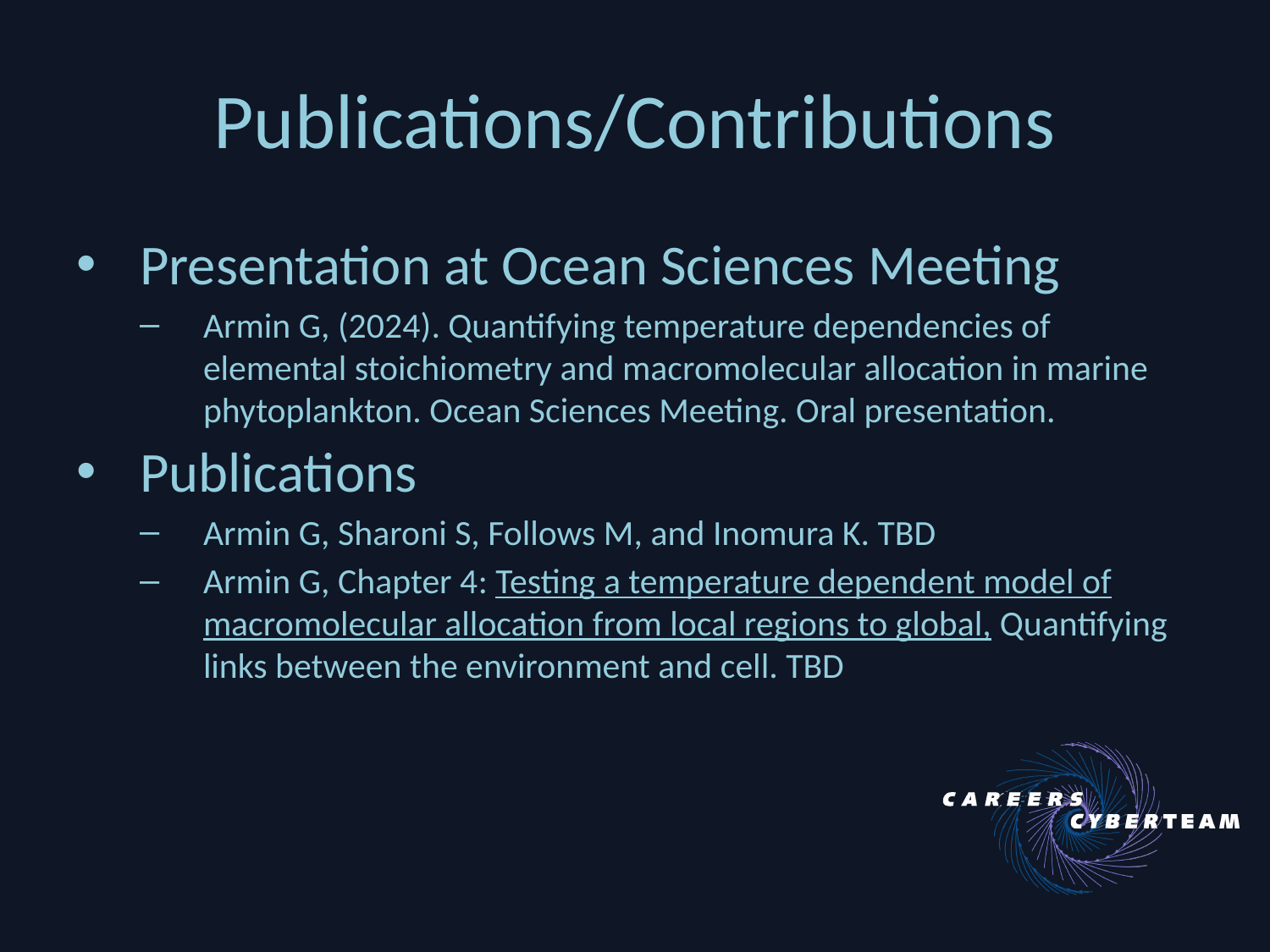

# Publications/Contributions
Presentation at Ocean Sciences Meeting
Armin G, (2024). Quantifying temperature dependencies of elemental stoichiometry and macromolecular allocation in marine phytoplankton. Ocean Sciences Meeting. Oral presentation.
Publications
Armin G, Sharoni S, Follows M, and Inomura K. TBD
Armin G, Chapter 4: Testing a temperature dependent model of macromolecular allocation from local regions to global, Quantifying links between the environment and cell. TBD